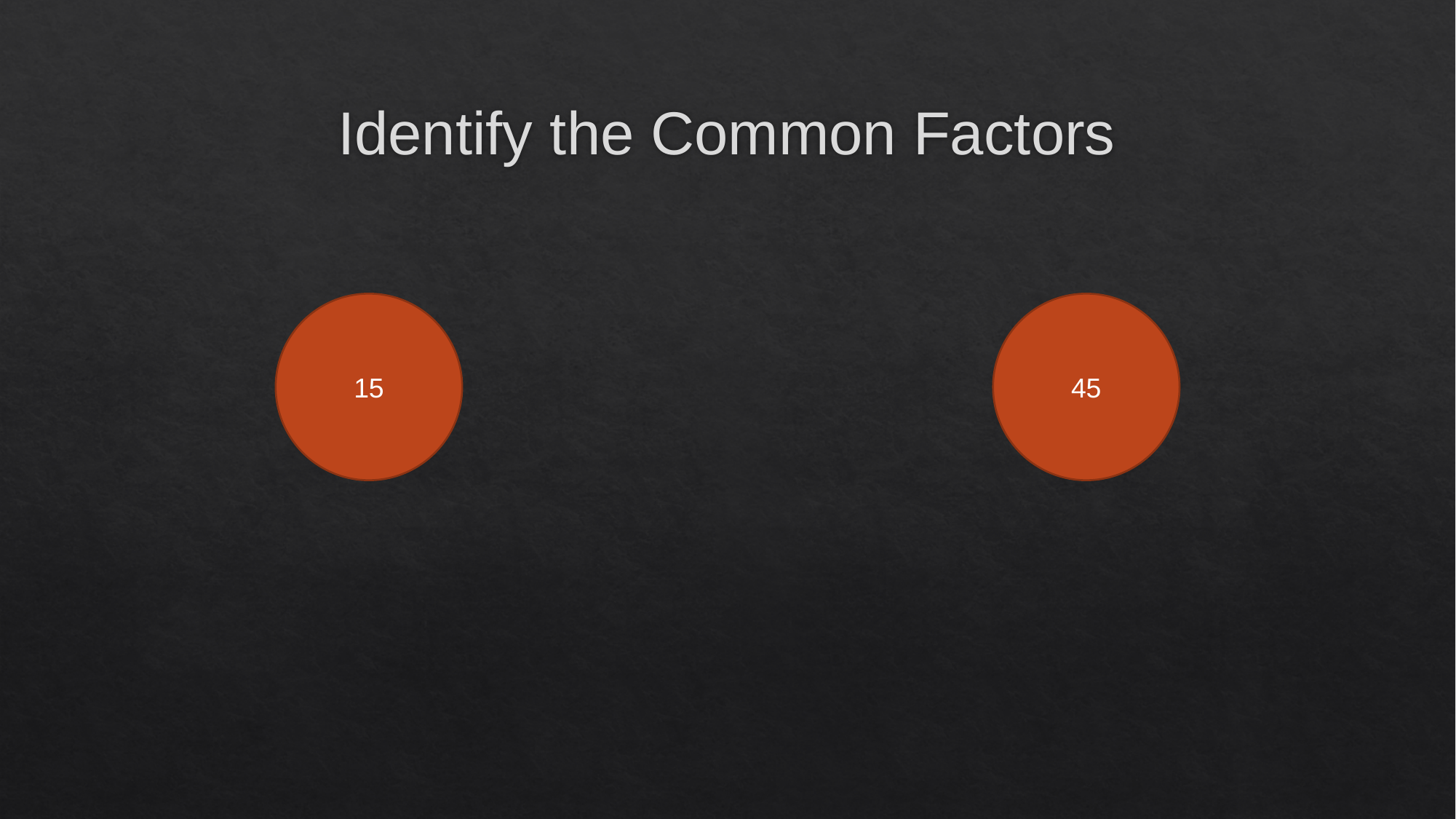

# Identify the Common Factors
15
45